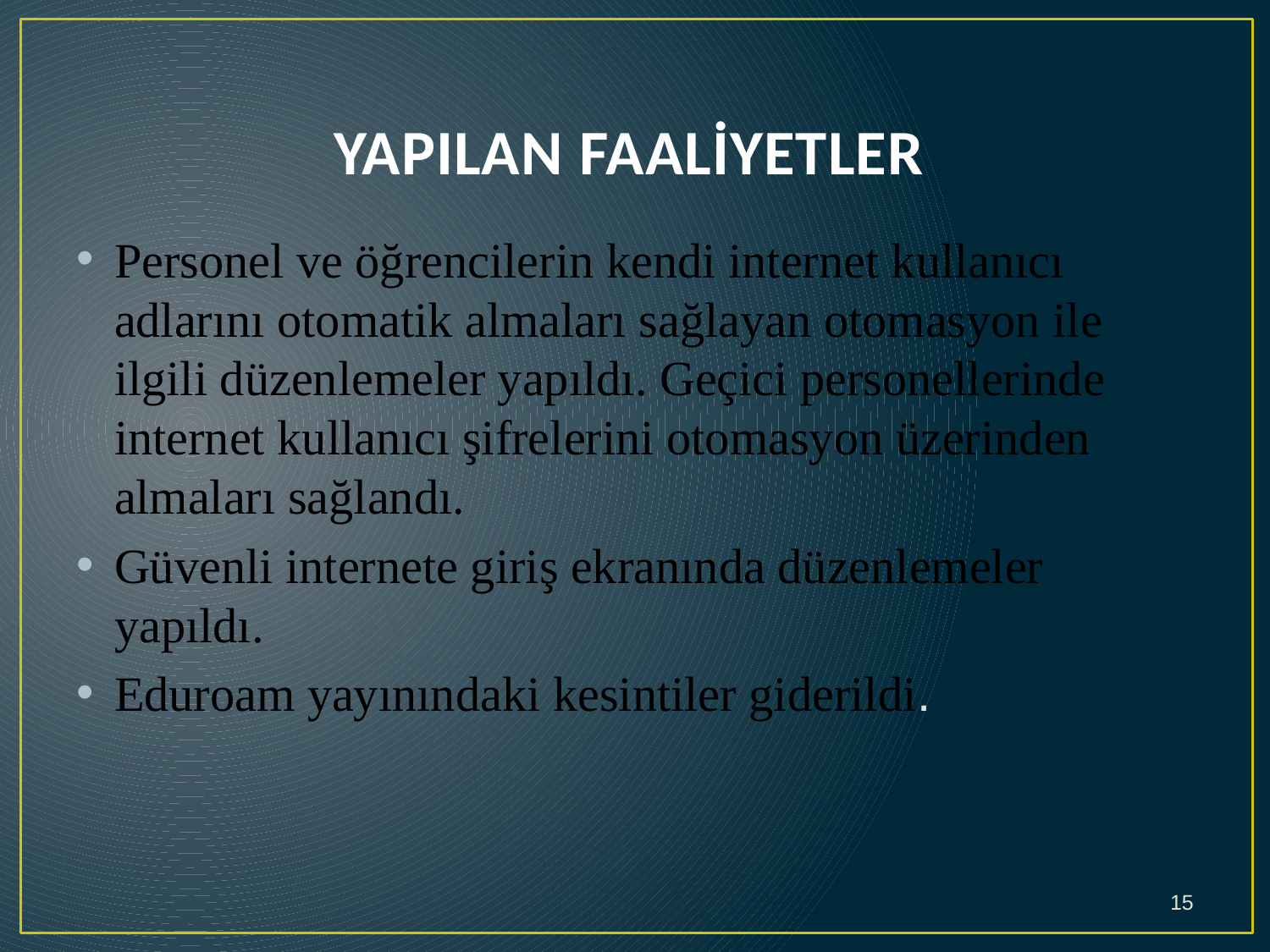

# YAPILAN FAALİYETLER
Personel ve öğrencilerin kendi internet kullanıcı adlarını otomatik almaları sağlayan otomasyon ile ilgili düzenlemeler yapıldı. Geçici personellerinde internet kullanıcı şifrelerini otomasyon üzerinden almaları sağlandı.
Güvenli internete giriş ekranında düzenlemeler yapıldı.
Eduroam yayınındaki kesintiler giderildi.
15